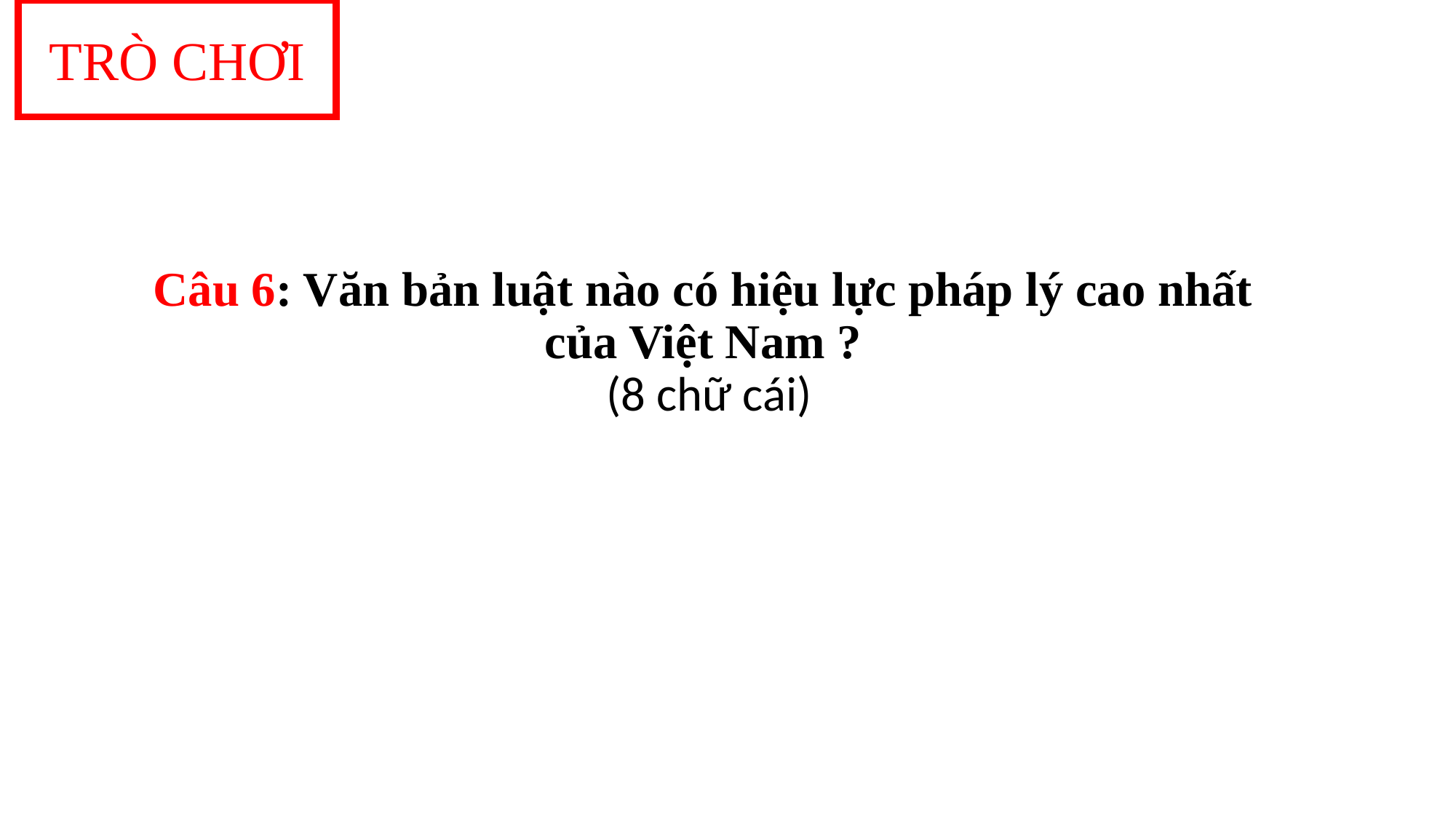

TRÒ CHƠI
Câu 6: Văn bản luật nào có hiệu lực pháp lý cao nhất
của Việt Nam ?
(8 chữ cái)